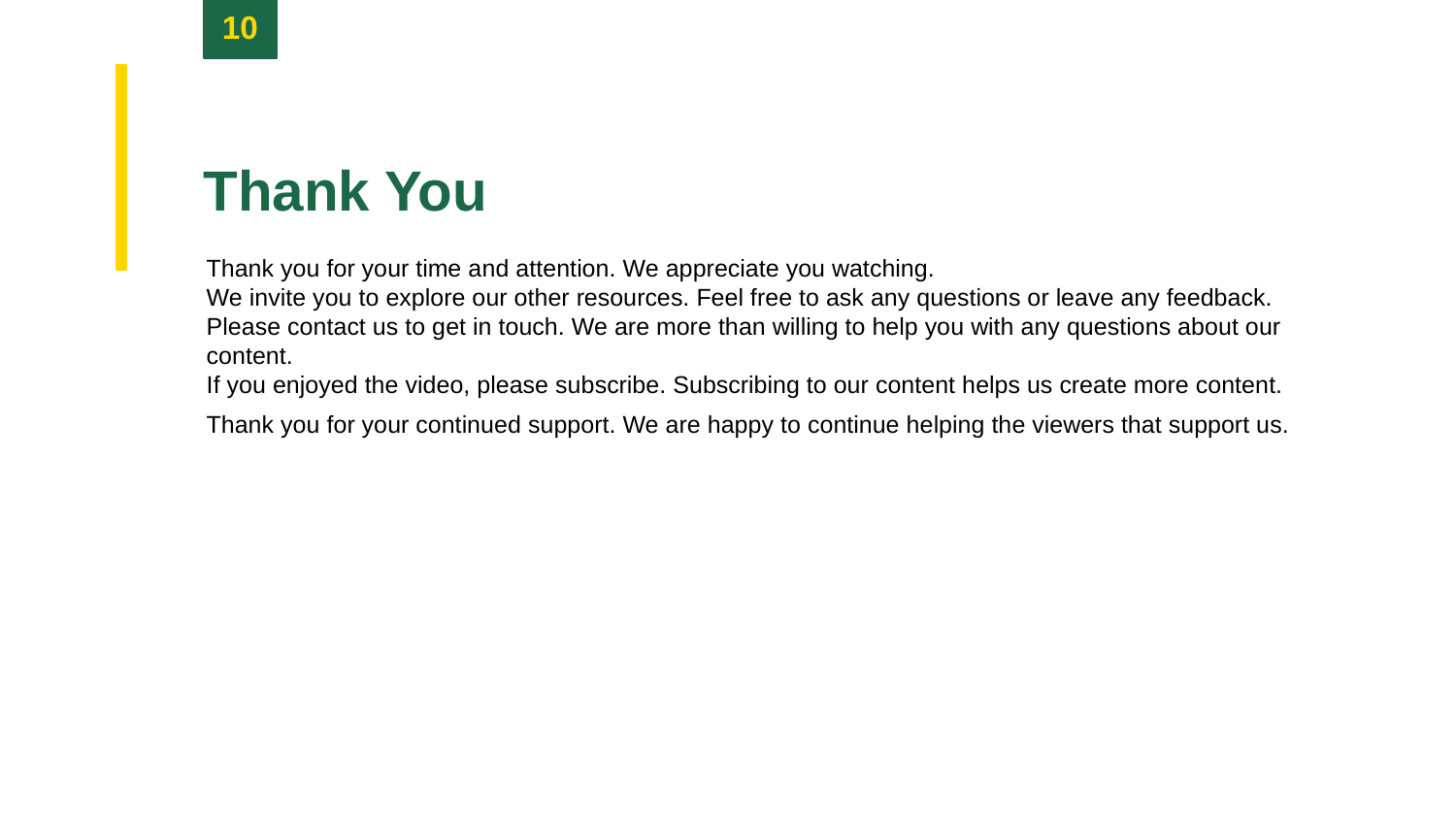

10

Thank You
Thank you for your time and attention. We appreciate you watching.
We invite you to explore our other resources. Feel free to ask any questions or leave any feedback.
Please contact us to get in touch. We are more than willing to help you with any questions about our content.
If you enjoyed the video, please subscribe. Subscribing to our content helps us create more content.
Thank you for your continued support. We are happy to continue helping the viewers that support us.